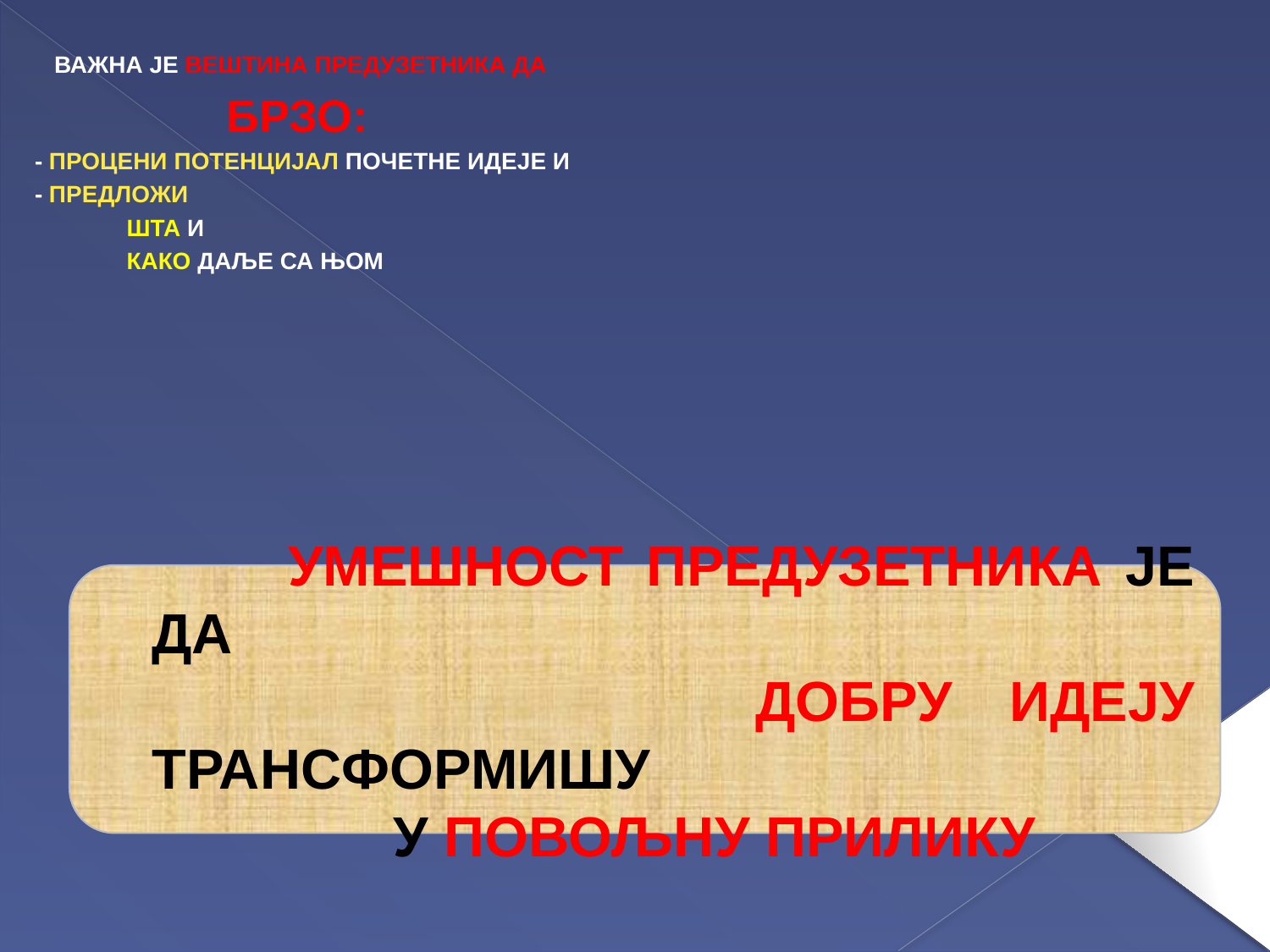

ВАЖНА ЈЕ ВЕШТИНА ПРЕДУЗЕТНИКА ДА
                          БРЗО:
 - ПРОЦЕНИ ПОТЕНЦИЈАЛ ПОЧЕТНЕ ИДЕЈЕ И
 - ПРЕДЛОЖИ
               ШТА И
               КАКО ДАЉЕ СА ЊОМ

       УМЕШНОСТ ПРЕДУЗЕТНИКА ЈЕ ДА
           ДОБРУ ИДЕЈУ ТРАНСФОРМИШУ
                 У ПОВОЉНУ ПРИЛИКУ
70